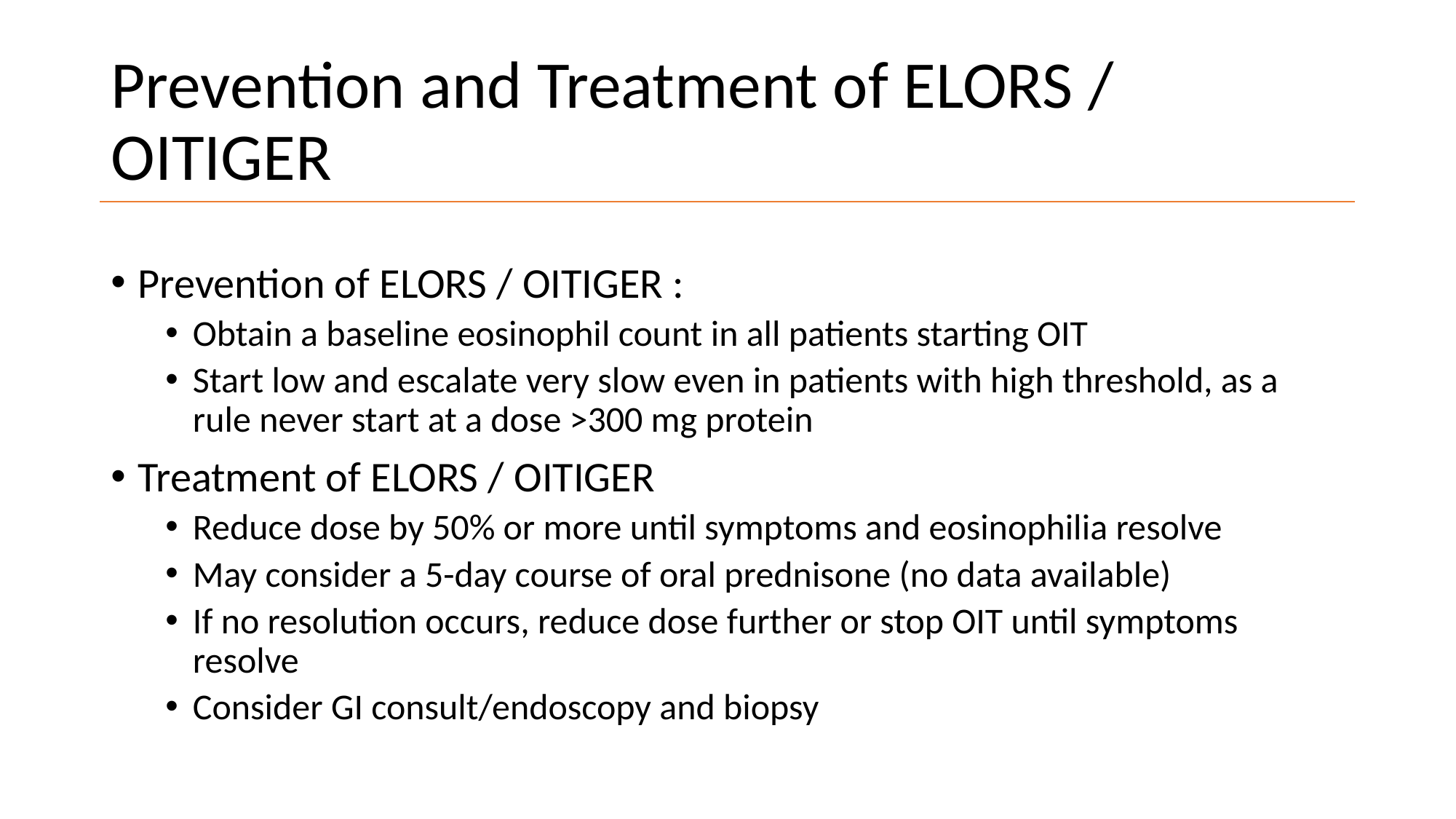

# Prevention and Treatment of ELORS / OITIGER
Prevention of ELORS / OITIGER :
Obtain a baseline eosinophil count in all patients starting OIT
Start low and escalate very slow even in patients with high threshold, as a rule never start at a dose >300 mg protein
Treatment of ELORS / OITIGER
Reduce dose by 50% or more until symptoms and eosinophilia resolve
May consider a 5-day course of oral prednisone (no data available)
If no resolution occurs, reduce dose further or stop OIT until symptoms resolve
Consider GI consult/endoscopy and biopsy